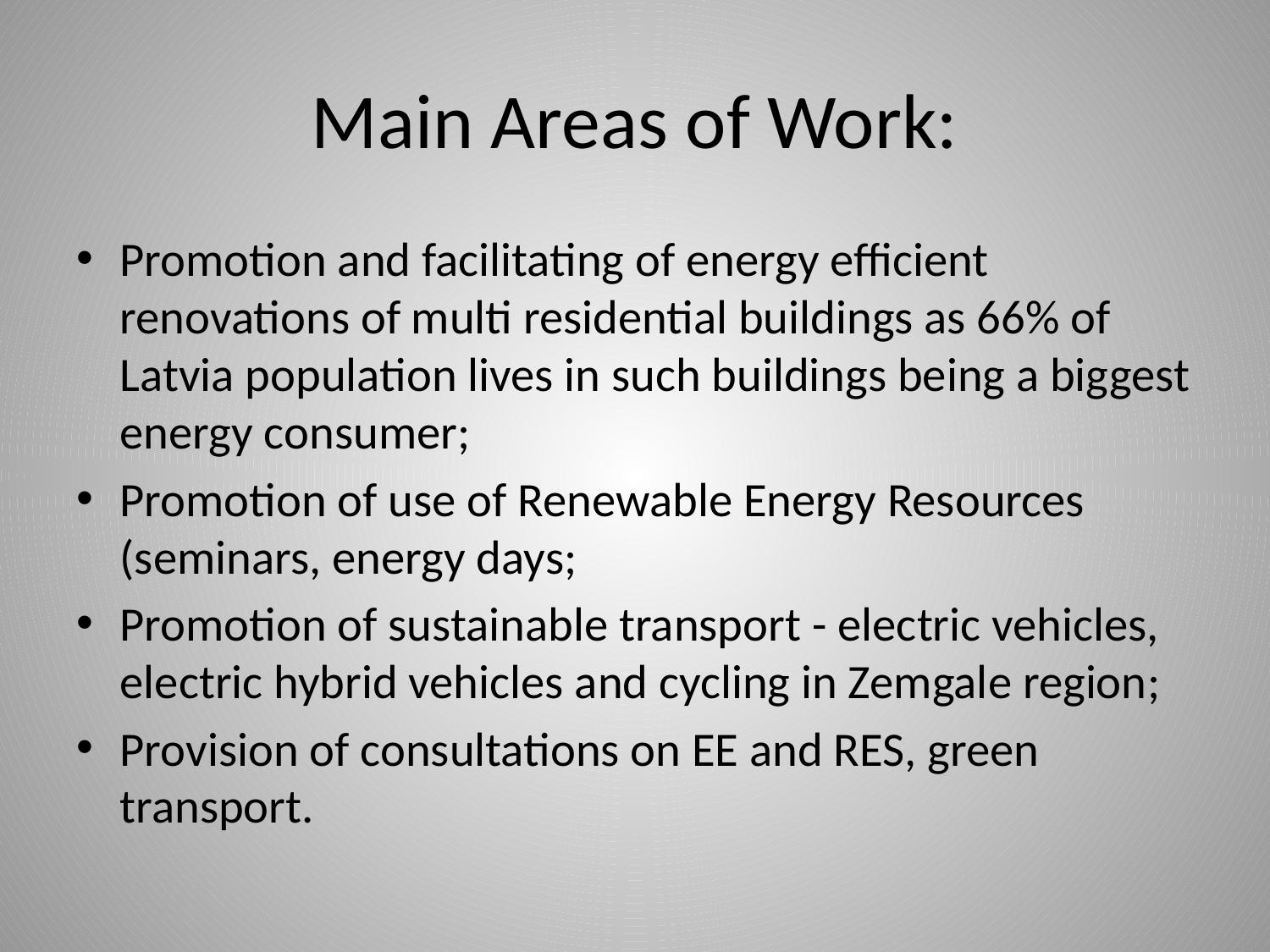

# Main Areas of Work:
Promotion and facilitating of energy efficient renovations of multi residential buildings as 66% of Latvia population lives in such buildings being a biggest energy consumer;
Promotion of use of Renewable Energy Resources (seminars, energy days;
Promotion of sustainable transport - electric vehicles, electric hybrid vehicles and cycling in Zemgale region;
Provision of consultations on EE and RES, green transport.